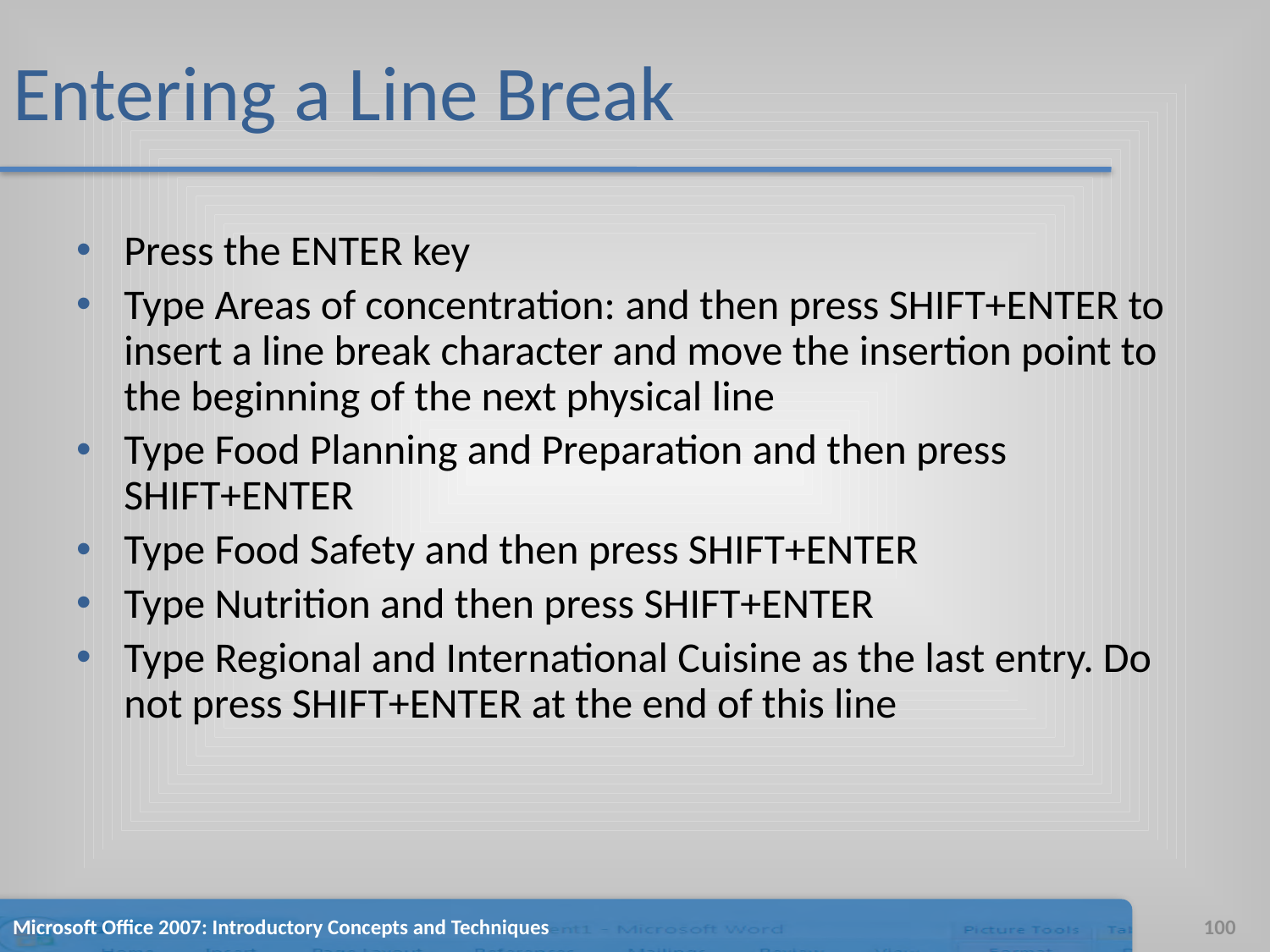

# Entering a Line Break
Press the ENTER key
Type Areas of concentration: and then press SHIFT+ENTER to insert a line break character and move the insertion point to the beginning of the next physical line
Type Food Planning and Preparation and then press SHIFT+ENTER
Type Food Safety and then press SHIFT+ENTER
Type Nutrition and then press SHIFT+ENTER
Type Regional and International Cuisine as the last entry. Do not press SHIFT+ENTER at the end of this line
Microsoft Office 2007: Introductory Concepts and Techniques
100